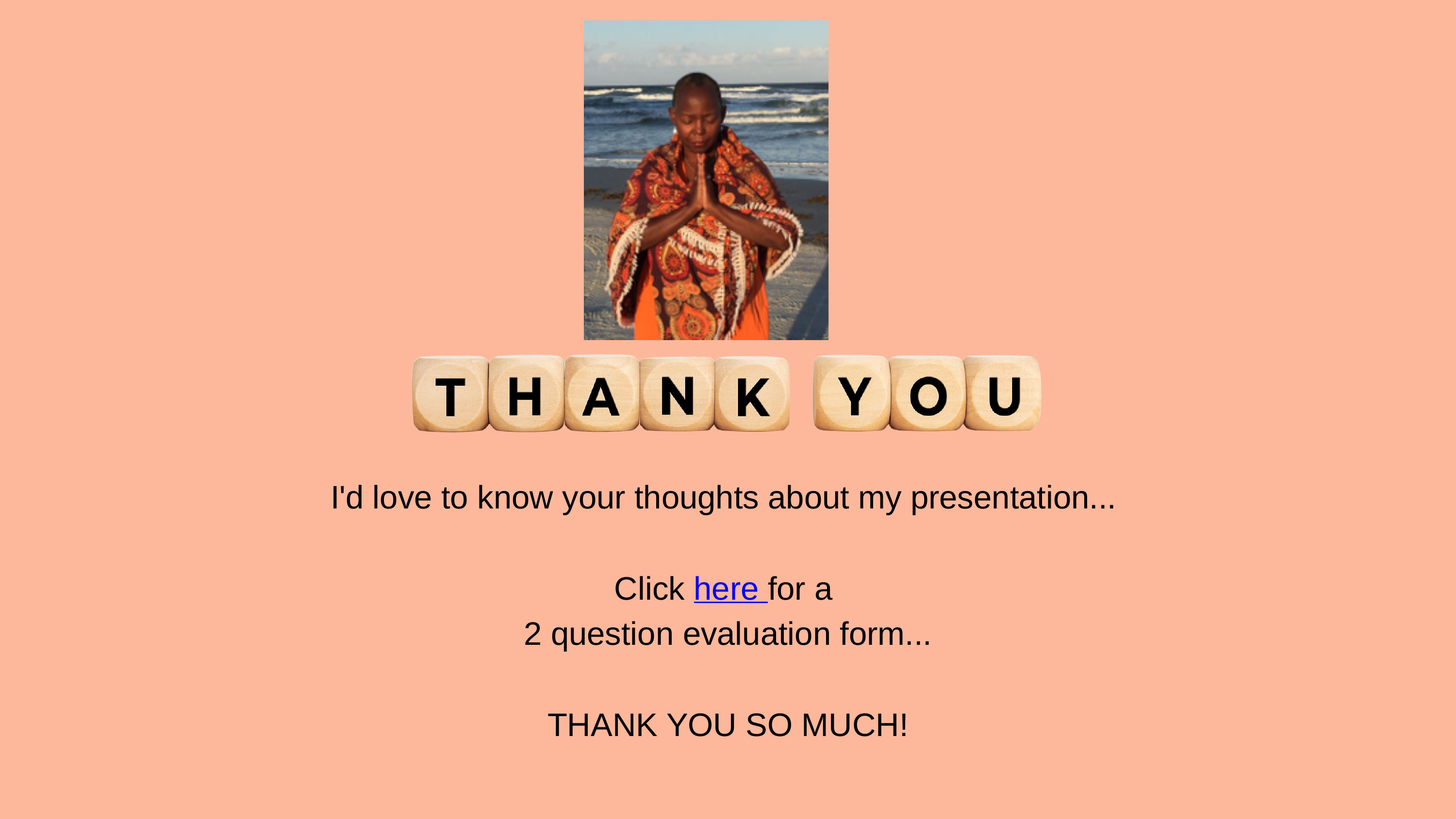

I'd love to know your thoughts about my presentation...

Click here for a
2 question evaluation form...

THANK YOU SO MUCH!